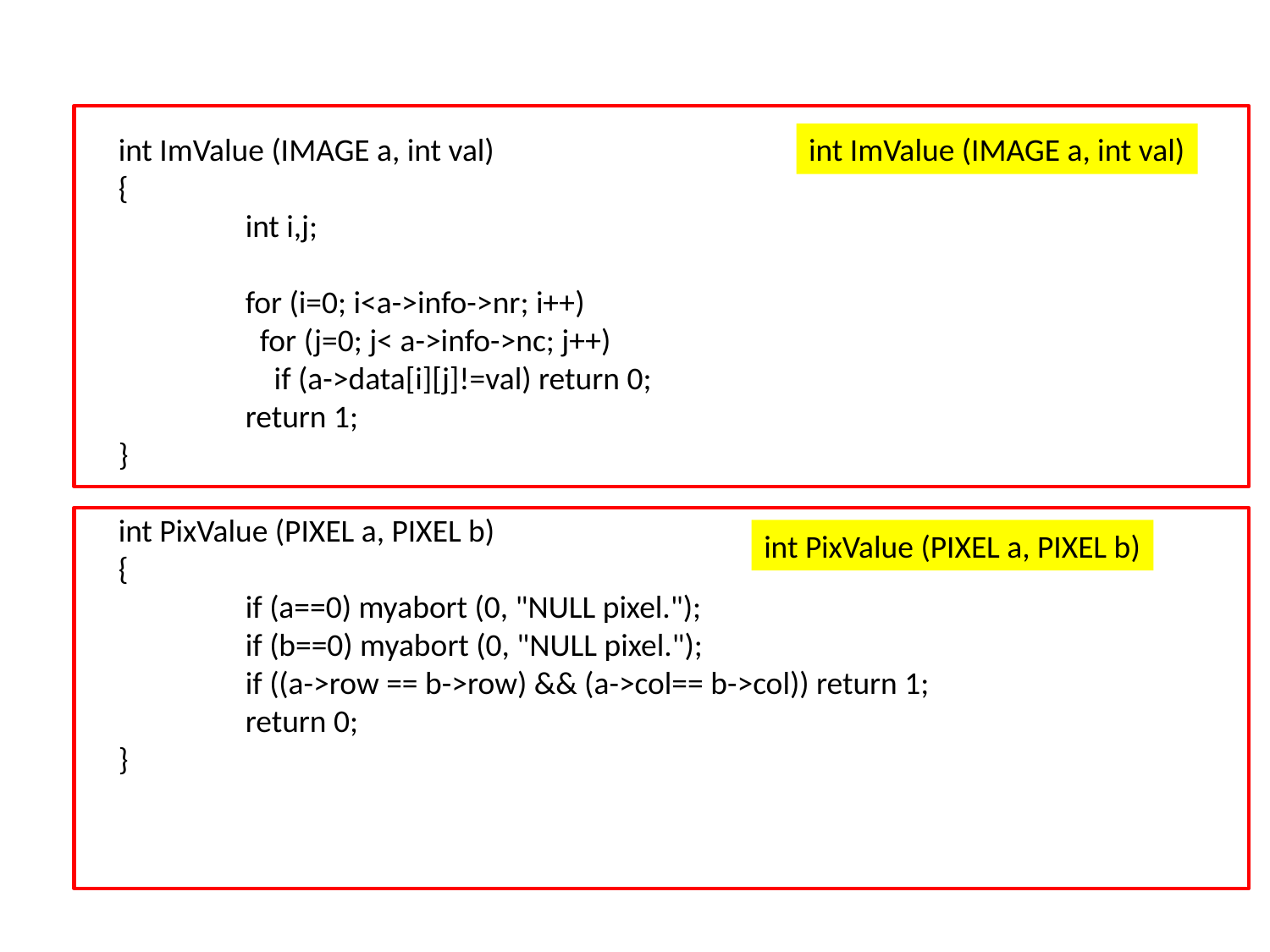

int ImValue (IMAGE a, int val)
{
	int i,j;

	for (i=0; i<a->info->nr; i++)
	  for (j=0; j< a->info->nc; j++)
	    if (a->data[i][j]!=val) return 0;
	return 1;
}

int PixValue (PIXEL a, PIXEL b)
{
	if (a==0) myabort (0, "NULL pixel.");
	if (b==0) myabort (0, "NULL pixel.");
	if ((a->row == b->row) && (a->col== b->col)) return 1;
	return 0;
}
int ImValue (IMAGE a, int val)

int PixValue (PIXEL a, PIXEL b)